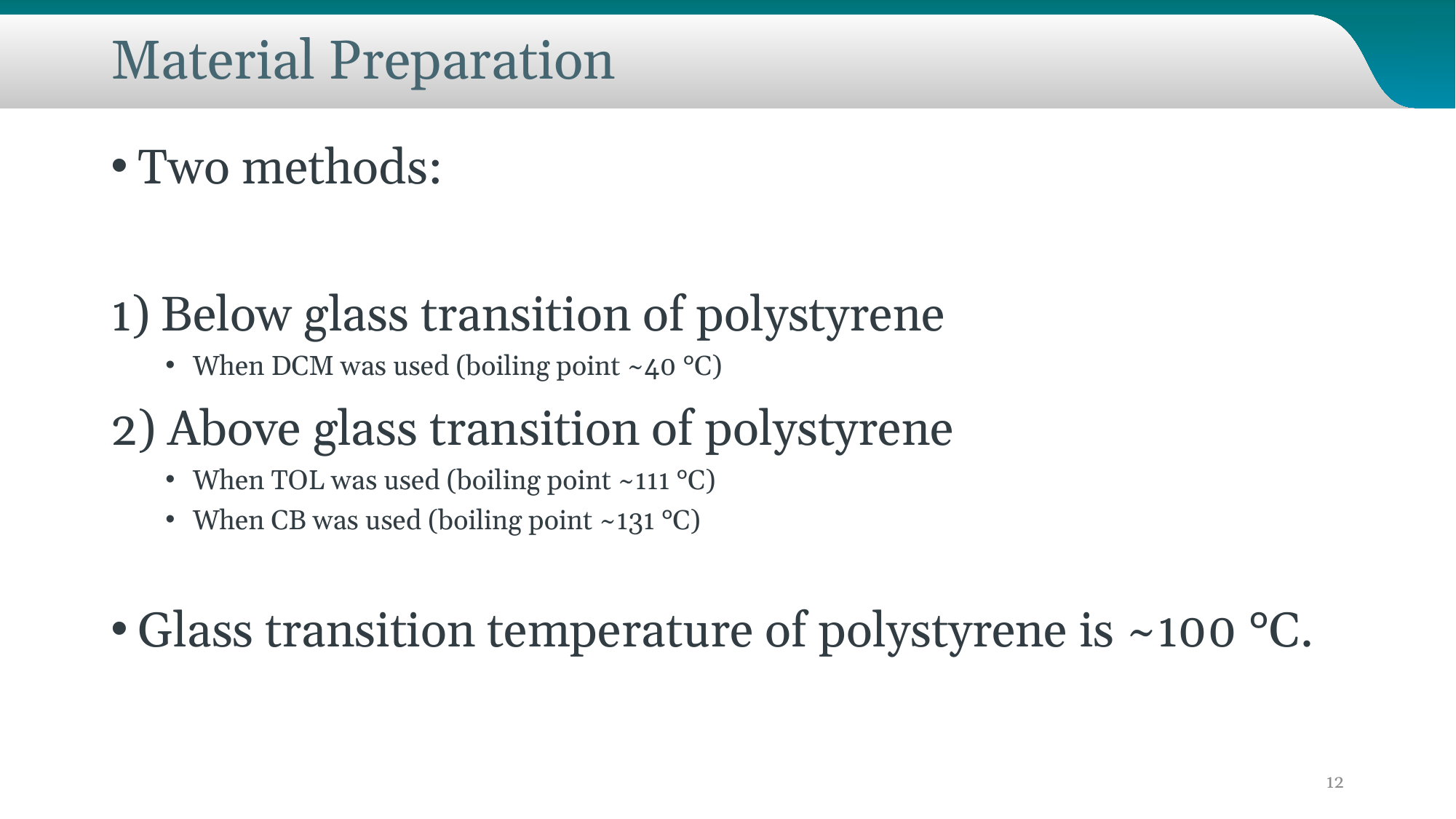

# Material Preparation
Two methods:

1) Below glass transition of polystyrene
When DCM was used (boiling point ~40 °C)
2) Above glass transition of polystyrene
When TOL was used (boiling point ~111 °C)
When CB was used (boiling point ~131 °C)

Glass transition temperature of polystyrene is ~100 °C.

12